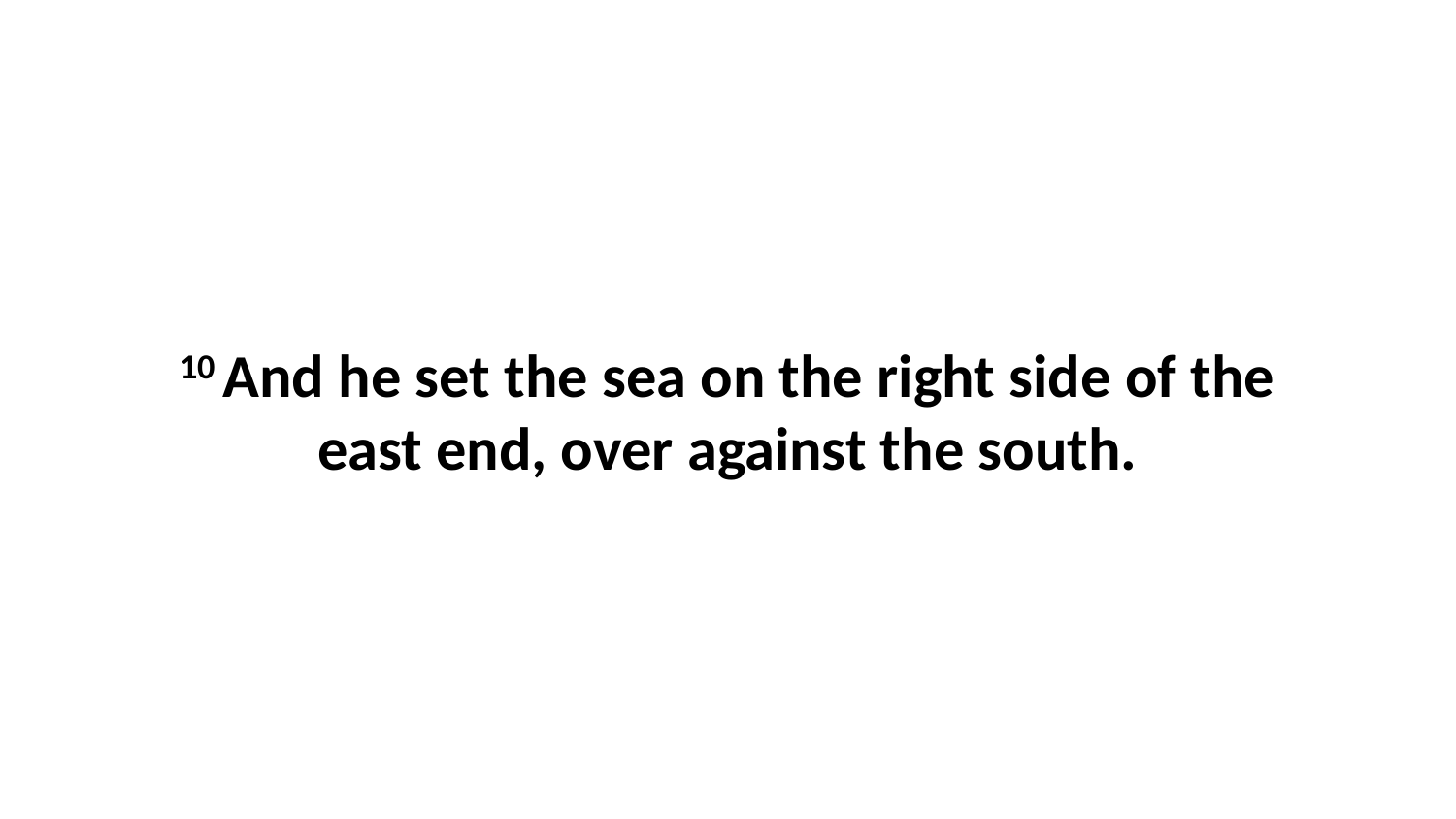

10 And he set the sea on the right side of the east end, over against the south.